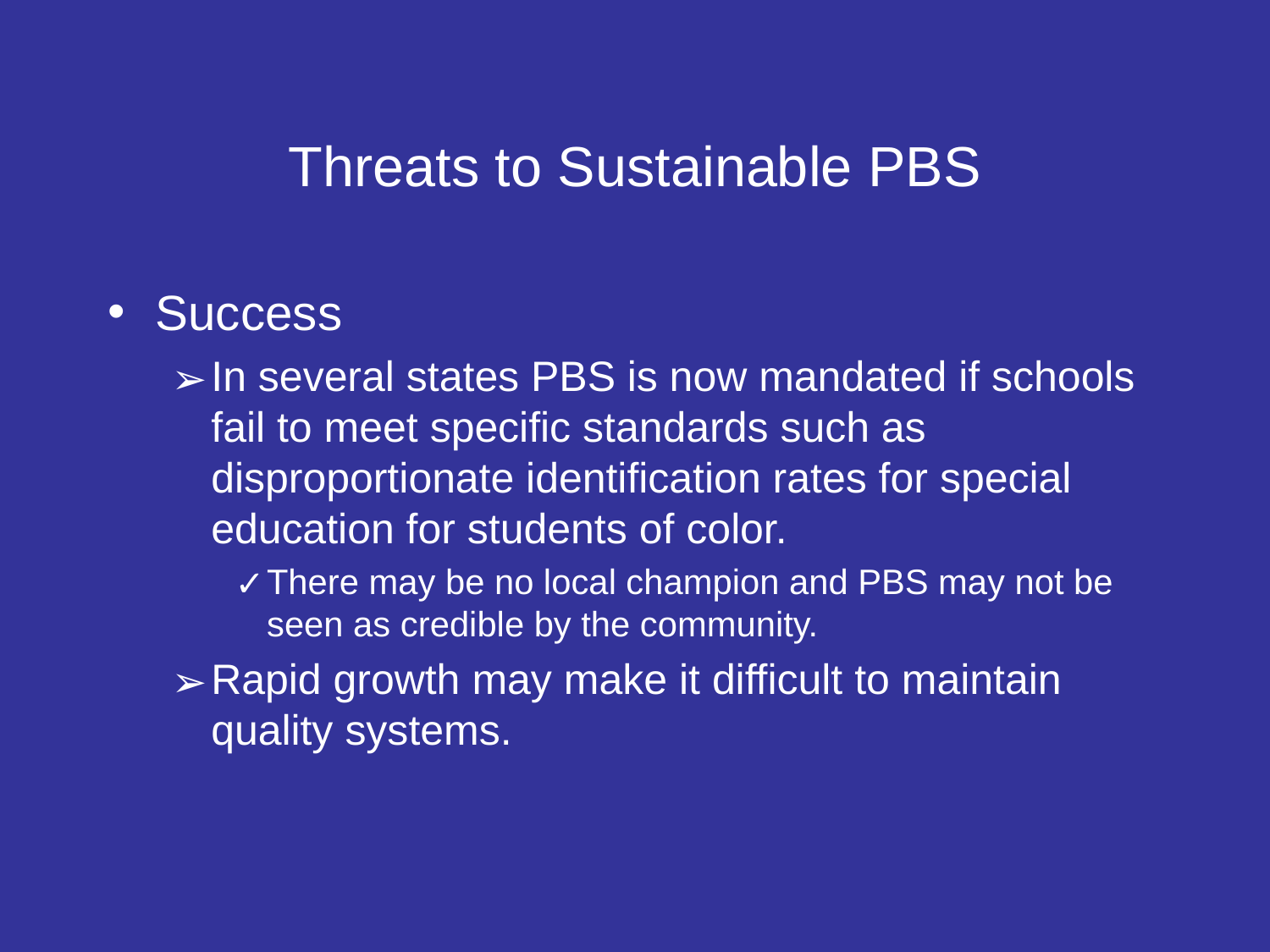

# Threats to Sustainable PBS
Success
In several states PBS is now mandated if schools fail to meet specific standards such as disproportionate identification rates for special education for students of color.
There may be no local champion and PBS may not be seen as credible by the community.
Rapid growth may make it difficult to maintain quality systems.